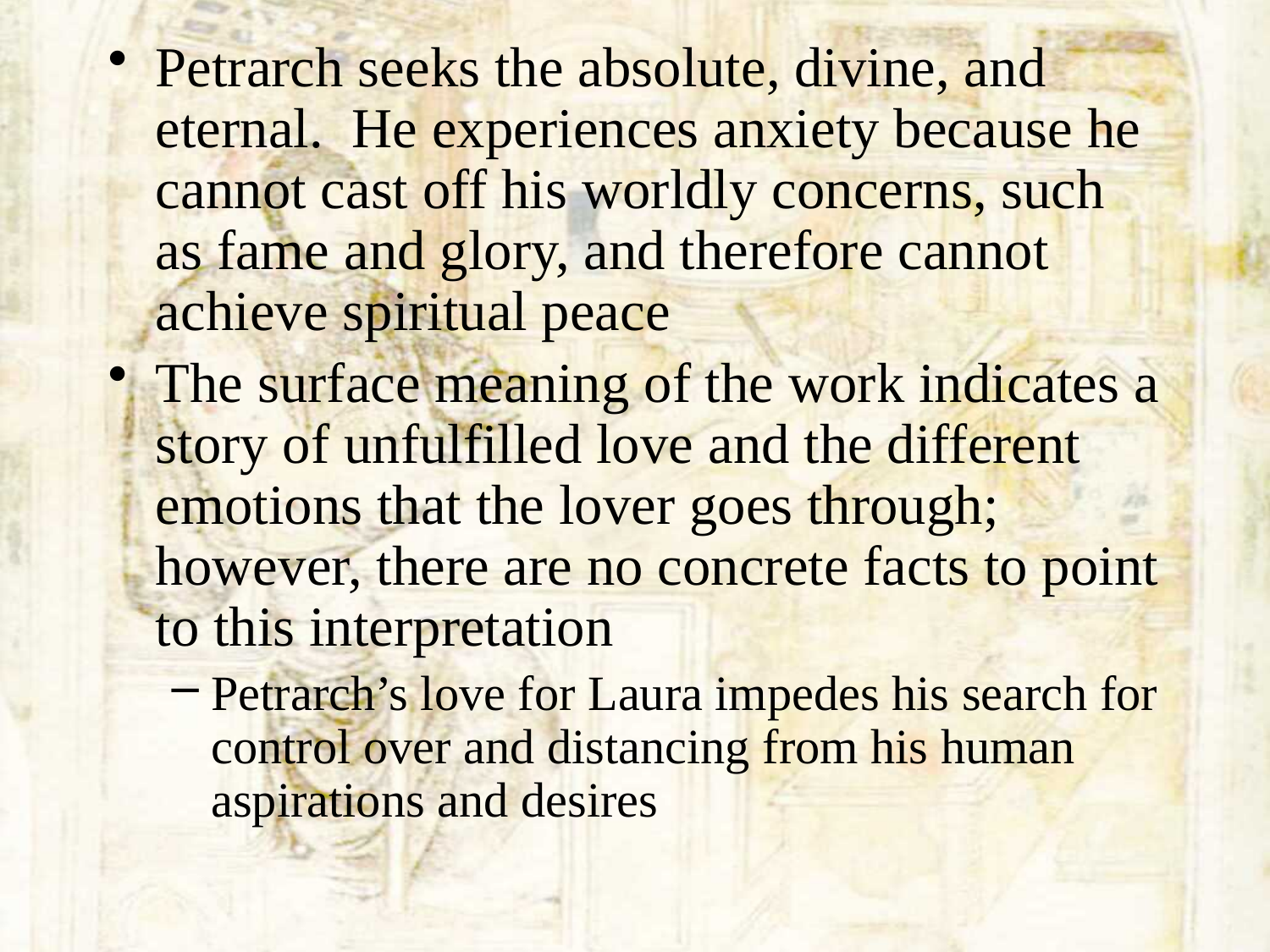

#
Petrarch seeks the absolute, divine, and eternal.  He experiences anxiety because he cannot cast off his worldly concerns, such as fame and glory, and therefore cannot achieve spiritual peace
The surface meaning of the work indicates a story of unfulfilled love and the different emotions that the lover goes through; however, there are no concrete facts to point to this interpretation
Petrarch’s love for Laura impedes his search for control over and distancing from his human aspirations and desires